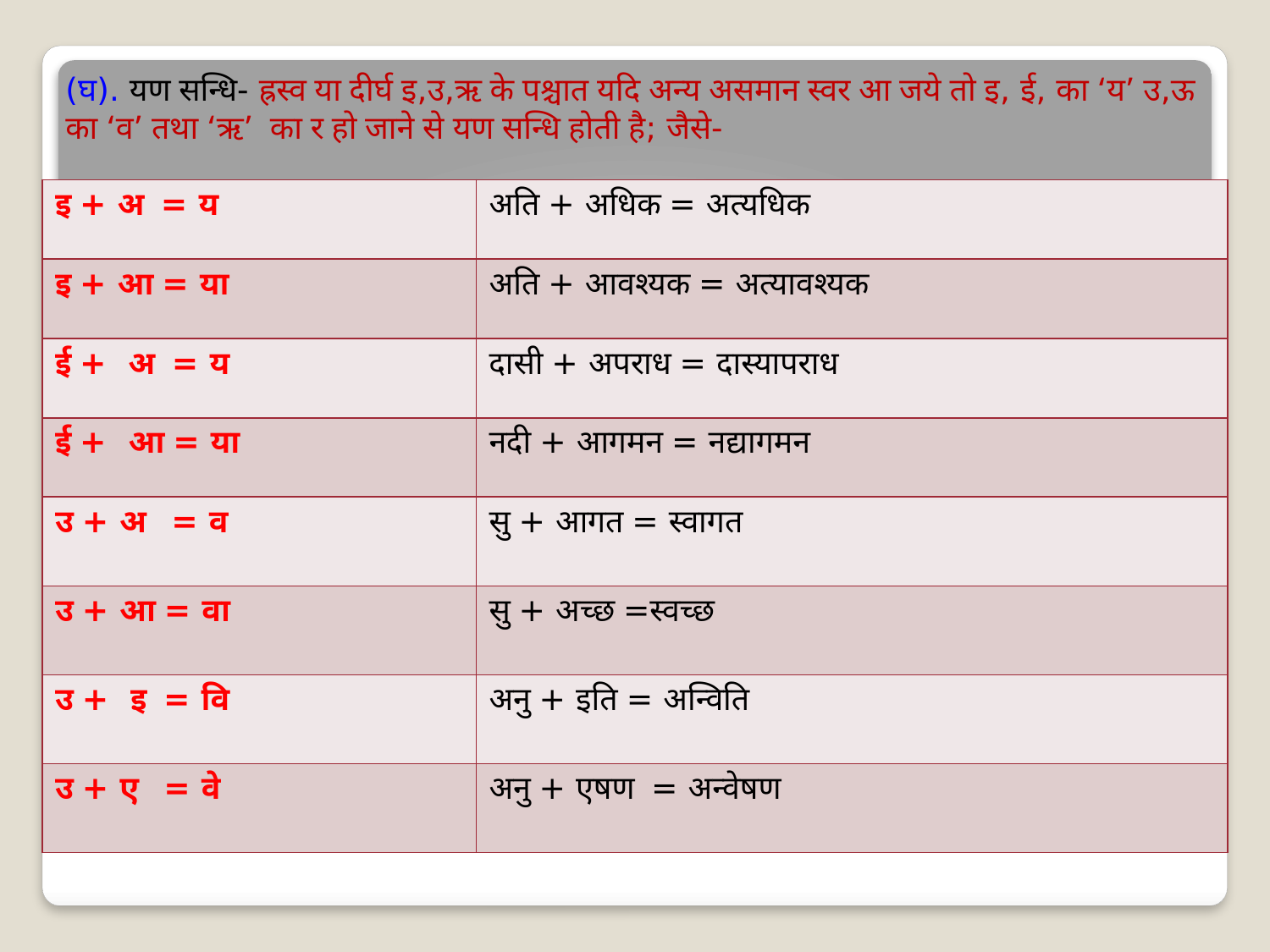

(घ). यण सन्धि- ह्रस्व या दीर्घ इ,उ,ऋ के पश्चात यदि अन्य असमान स्वर आ जये तो इ, ई, का ‘य’ उ,ऊ का ‘व’ तथा ‘ऋ’  का र हो जाने से यण सन्धि होती है; जैसे-
| इ + अ = य | अति + अधिक = अत्यधिक |
| --- | --- |
| इ + आ = या | अति + आवश्यक = अत्यावश्यक |
| ई + अ = य | दासी + अपराध = दास्यापराध |
| ई + आ = या | नदी + आगमन = नद्यागमन |
| उ + अ = व | सु + आगत = स्वागत |
| उ + आ = वा | सु + अच्छ =स्वच्छ |
| उ + इ = वि | अनु + इति = अन्विति |
| उ + ए = वे | अनु + एषण = अन्वेषण |